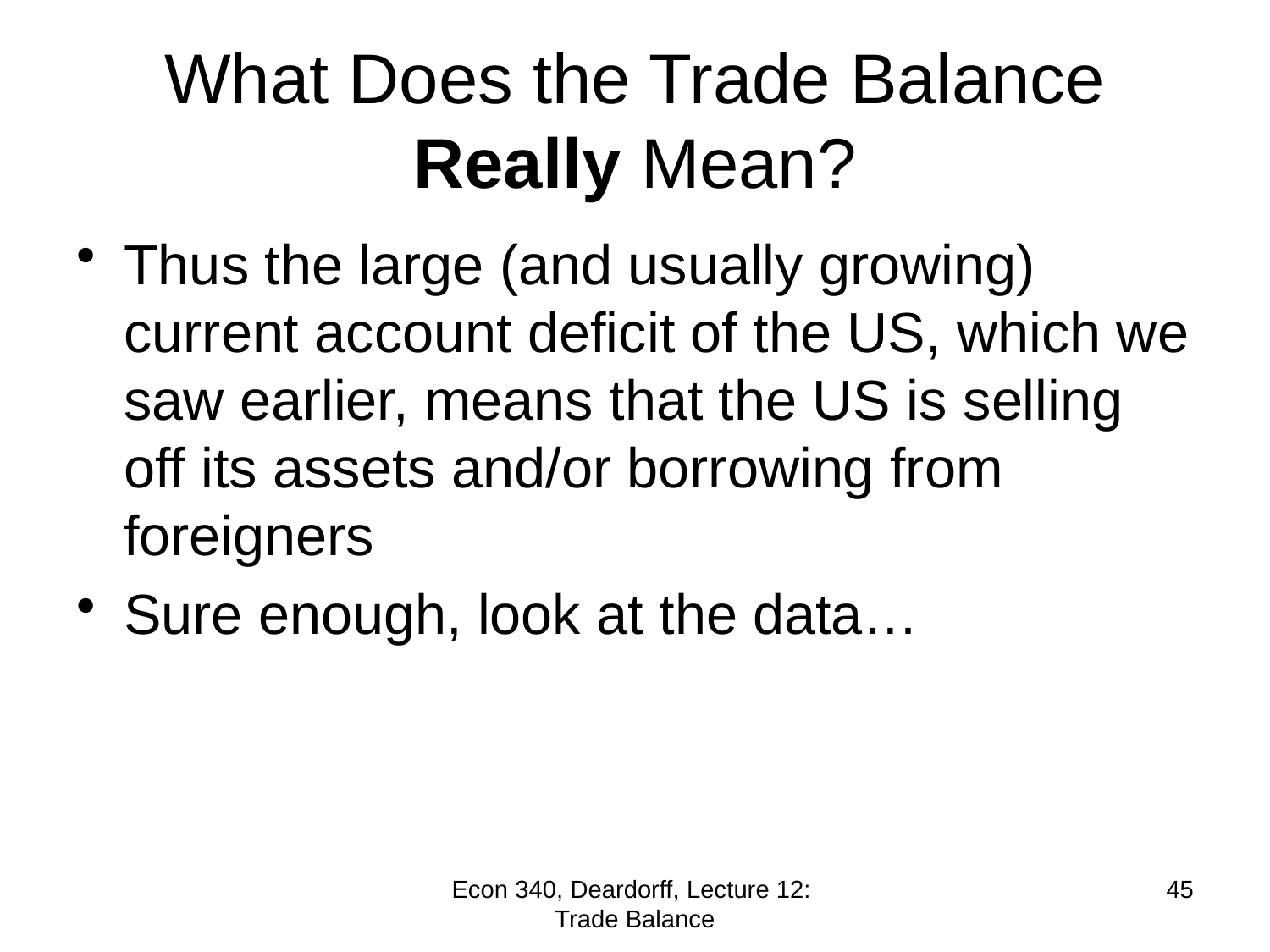

# What Does the Trade Balance Really Mean?
Thus the large (and usually growing) current account deficit of the US, which we saw earlier, means that the US is selling off its assets and/or borrowing from foreigners
Sure enough, look at the data…
Econ 340, Deardorff, Lecture 12:  Trade Balance
45